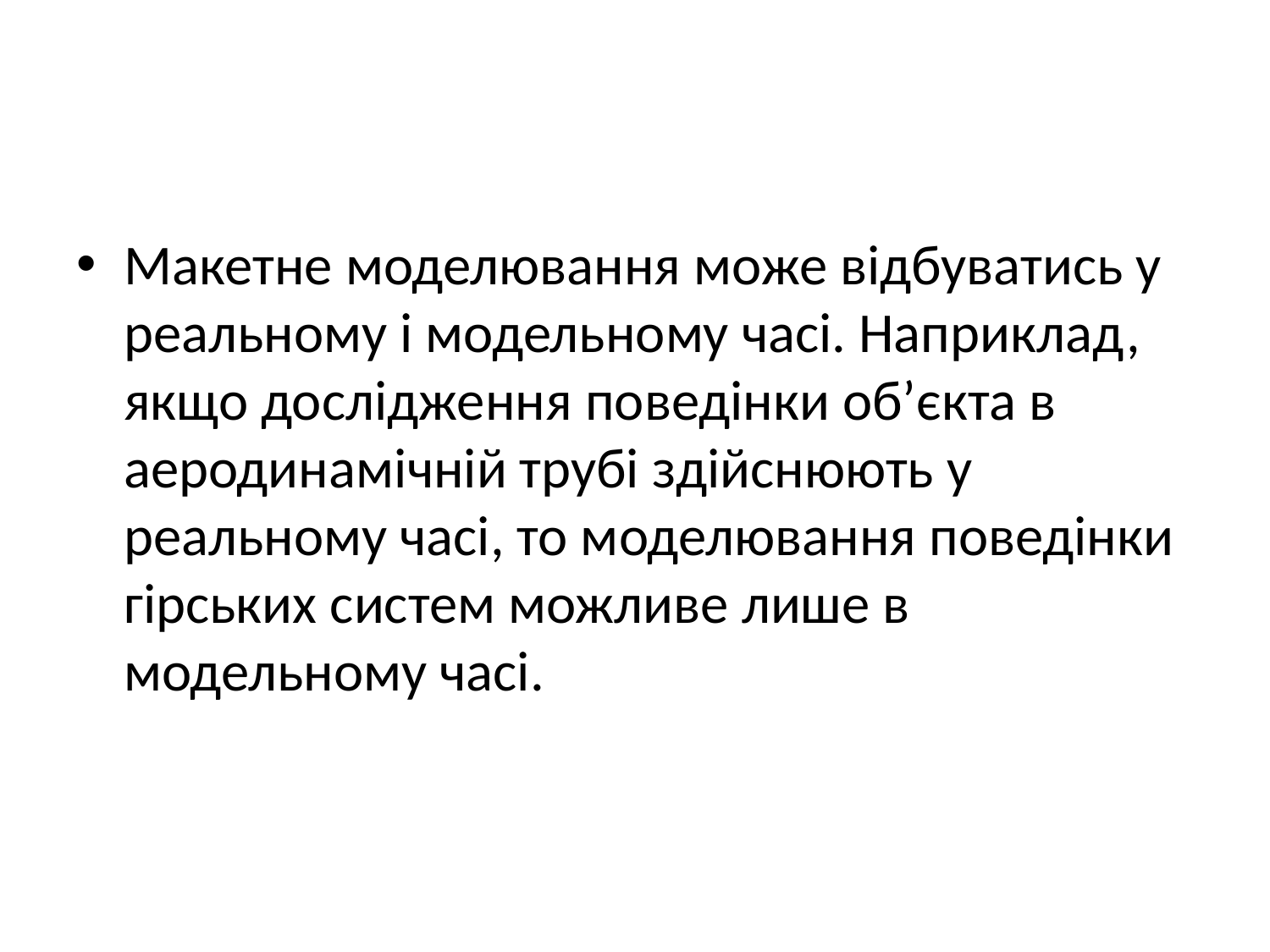

Макетне моделювання може вiдбуватись у реальному i модельному часi. Наприклад, якщо дослiдження поведiнки об’єкта в аеродинамiчнiй трубi здiйснюють у реальному часi, то моделювання поведiнки гiрських систем можливе лише в модельному часi.